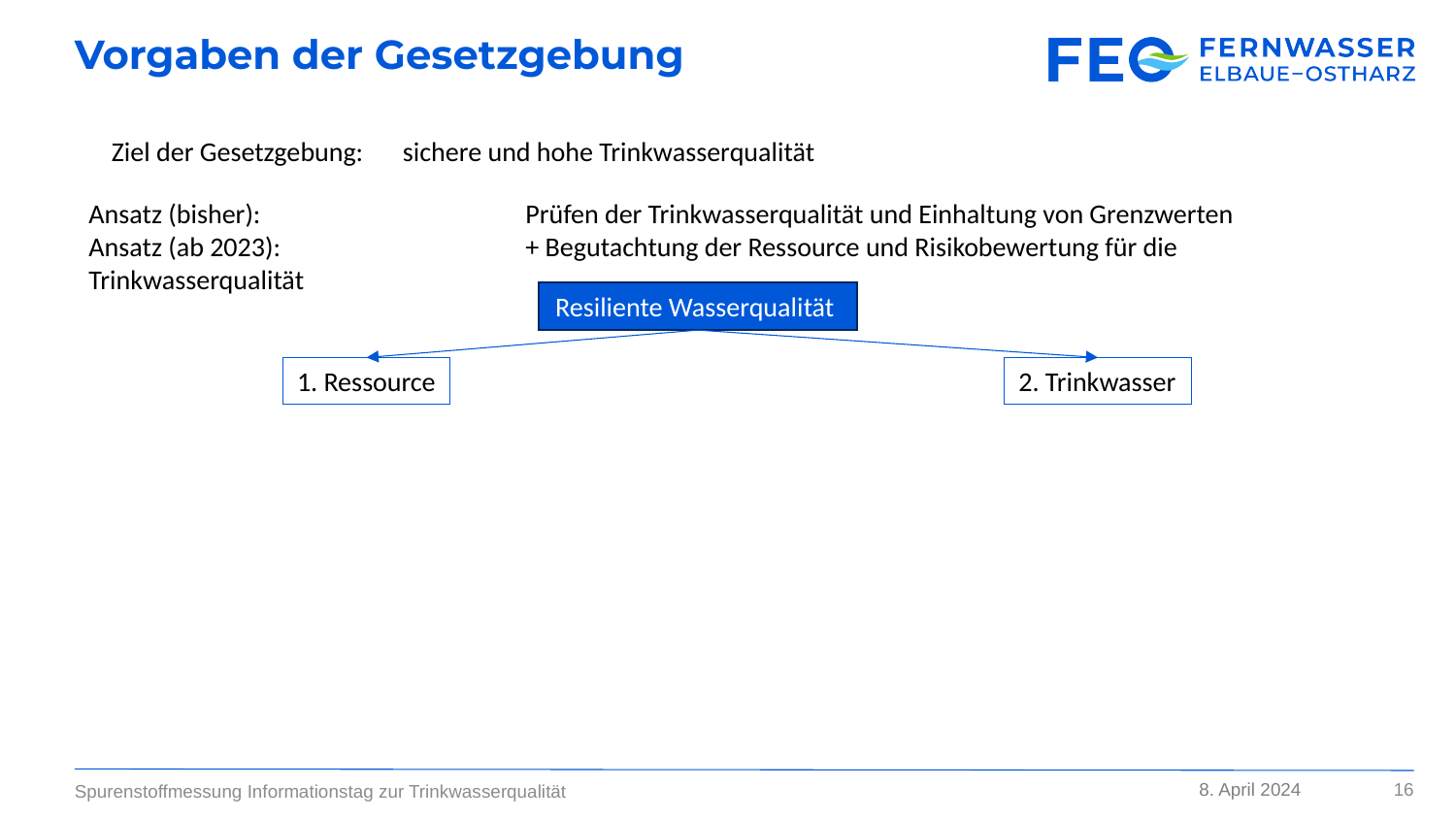

# Vorgaben der Gesetzgebung

Ziel der Gesetzgebung:	sichere und hohe Trinkwasserqualität
Ansatz (bisher):		Prüfen der Trinkwasserqualität und Einhaltung von Grenzwerten
Ansatz (ab 2023):		+ Begutachtung der Ressource und Risikobewertung für die Trinkwasserqualität
Resiliente Wasserqualität
1. Ressource
2. Trinkwasser
16
8. April 2024
Spurenstoffmessung Informationstag zur Trinkwasserqualität